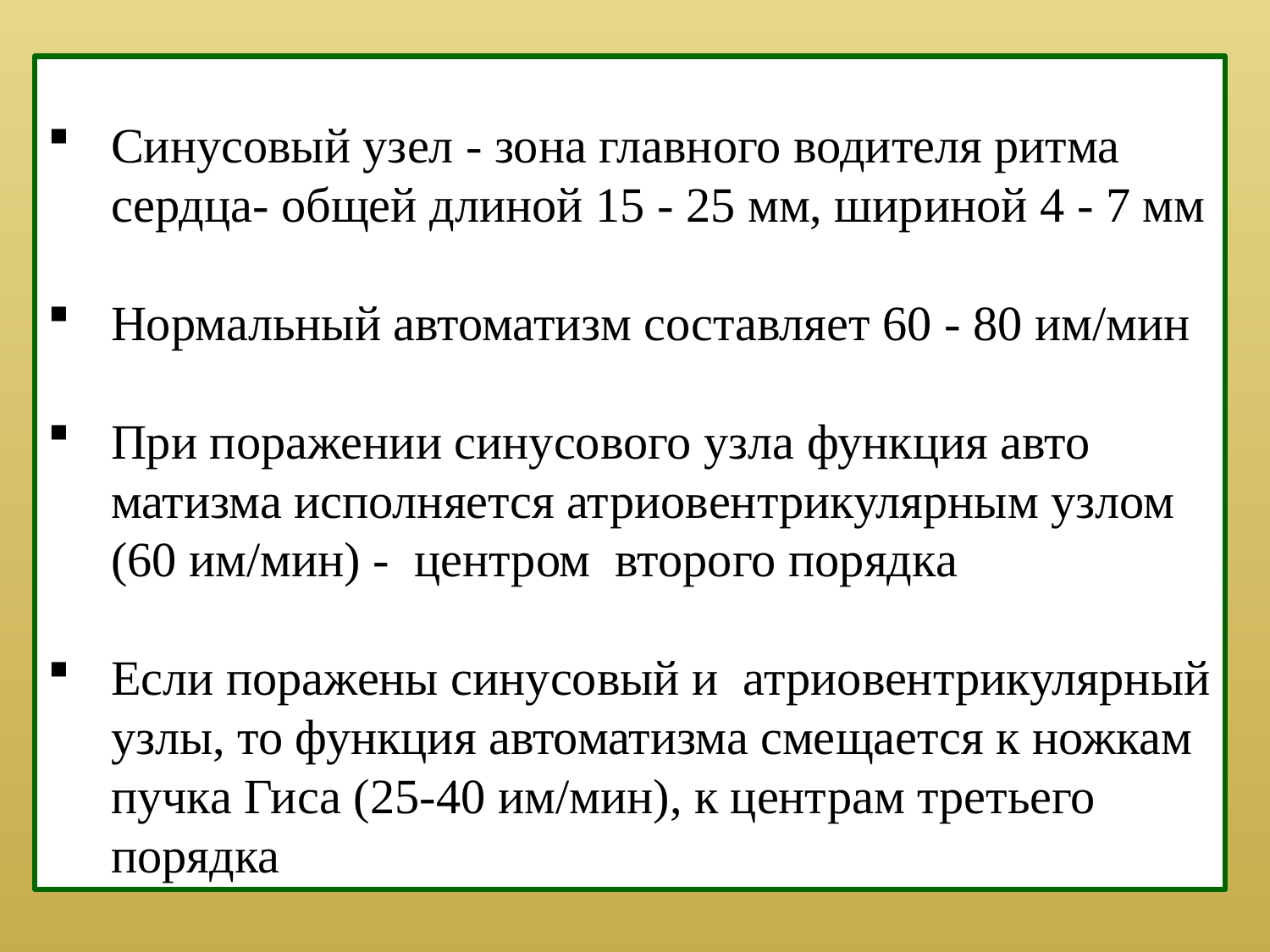

Синусовый узел - зона главного водителя ритма сердца- общей длиной 15 - 25 мм, шириной 4 - 7 мм

Нормальный автоматизм составляет 60 - 80 им/мин

При поражении синусового узла функция авто­матизма исполняется атриовентрикулярным узлом (60 им/мин) -  центром  второго порядка

Если поражены синусовый и  атриовентрикулярный узлы, то функция автоматизма сме­щается к ножкам пучка Гиса (25-40 им/мин), к центрам третьего порядка